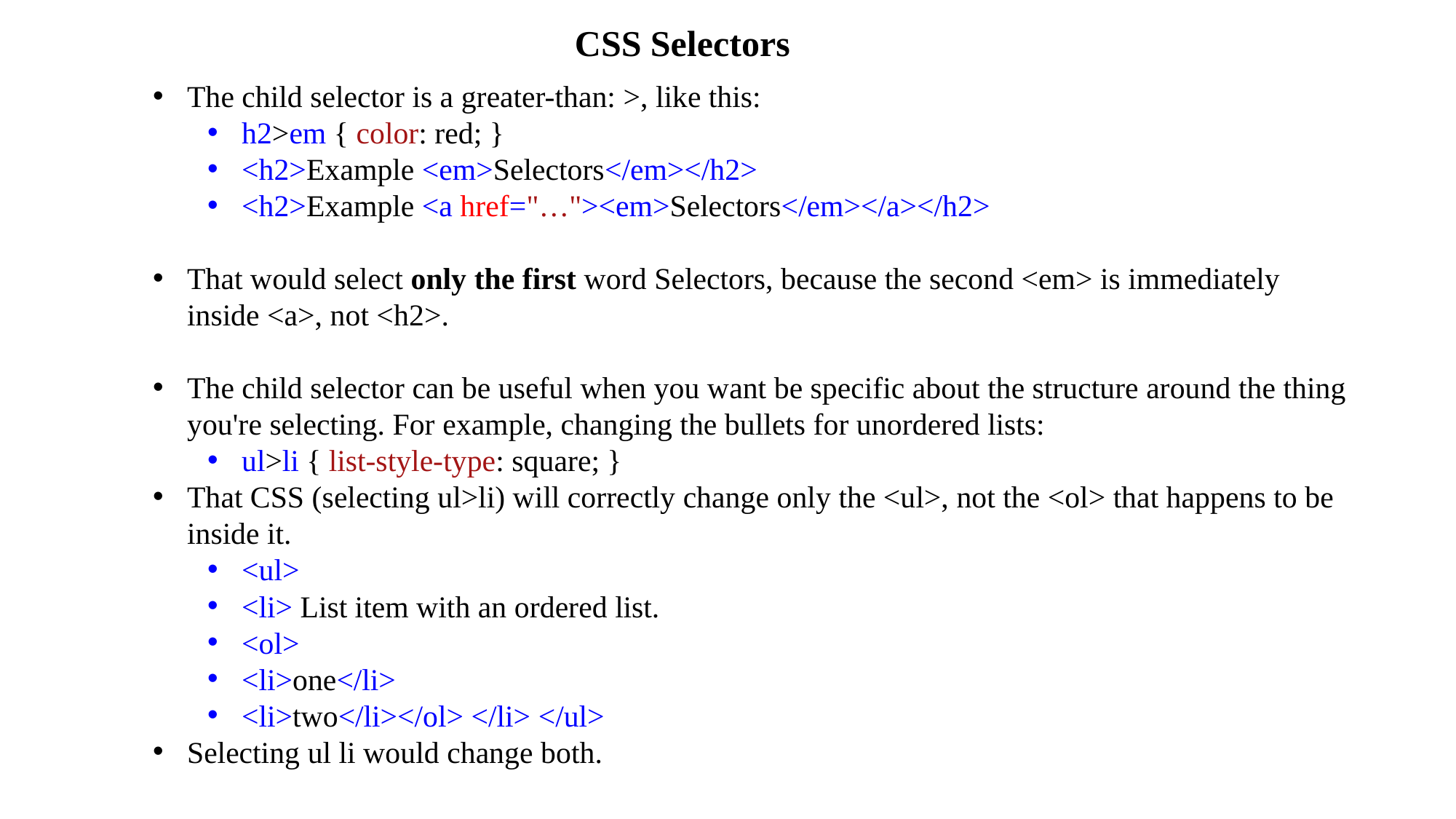

CSS Selectors​
The child selector is a greater-than: >, like this:
h2>em { color: red; }
<h2>Example <em>Selectors</em></h2>
<h2>Example <a href="…"><em>Selectors</em></a></h2>

That would select only the first word Selectors, because the second <em> is immediately inside <a>, not <h2>.

The child selector can be useful when you want be specific about the structure around the thing you're selecting. For example, changing the bullets for unordered lists:
ul>li { list-style-type: square; }
That CSS (selecting ul>li) will correctly change only the <ul>, not the <ol> that happens to be inside it.
<ul>
<li> List item with an ordered list.
<ol>
<li>one</li>
<li>two</li></ol> </li> </ul>
Selecting ul li would change both.